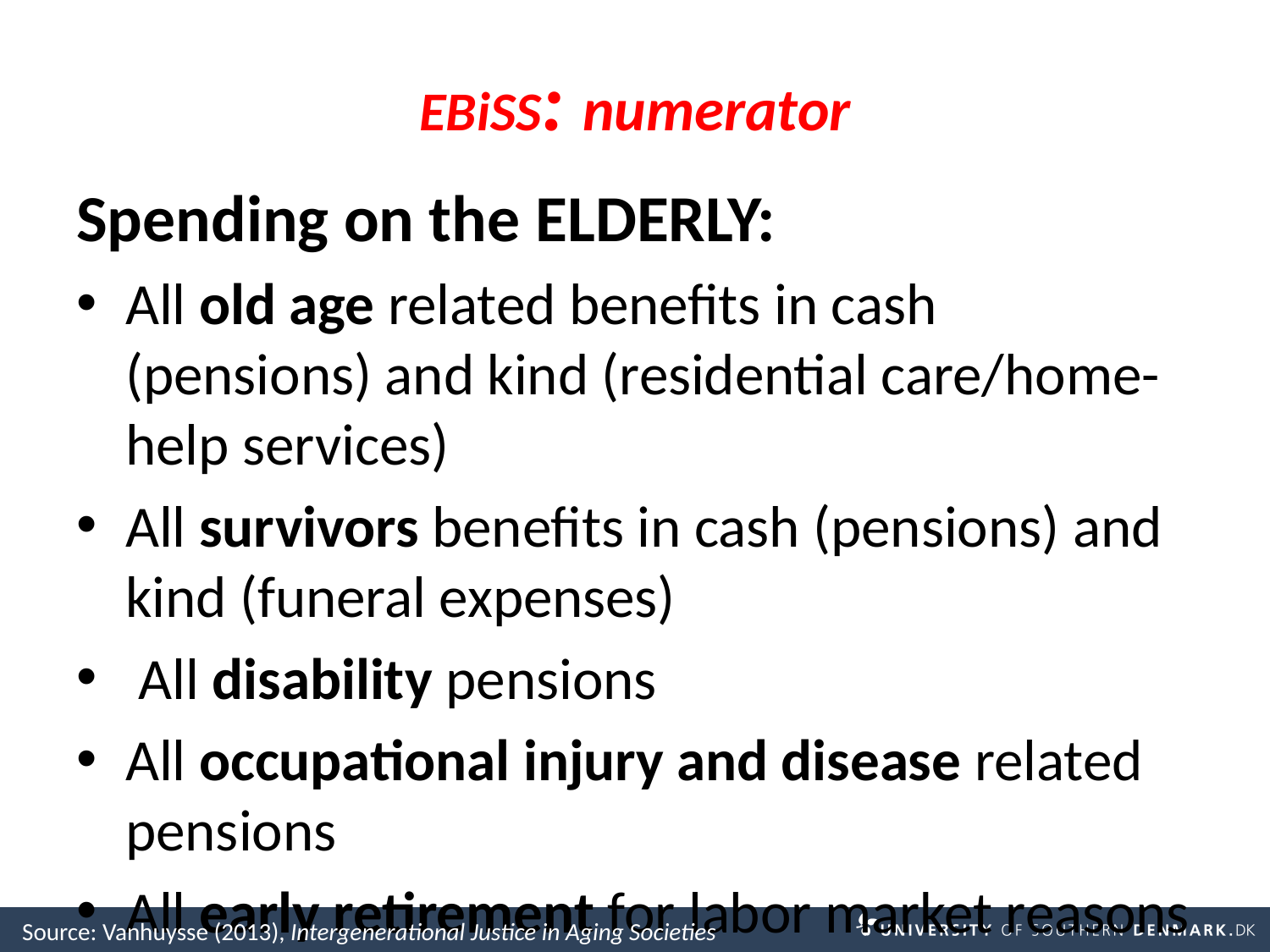

# EBiSS: numerator
Spending on the ELDERLY:
All old age related benefits in cash (pensions) and kind (residential care/home-help services)
All survivors benefits in cash (pensions) and kind (funeral expenses)
 All disability pensions
All occupational injury and disease related pensions
All early retirement for labor market reasons
Source: Vanhuysse (2013), Intergenerational Justice in Aging Societies